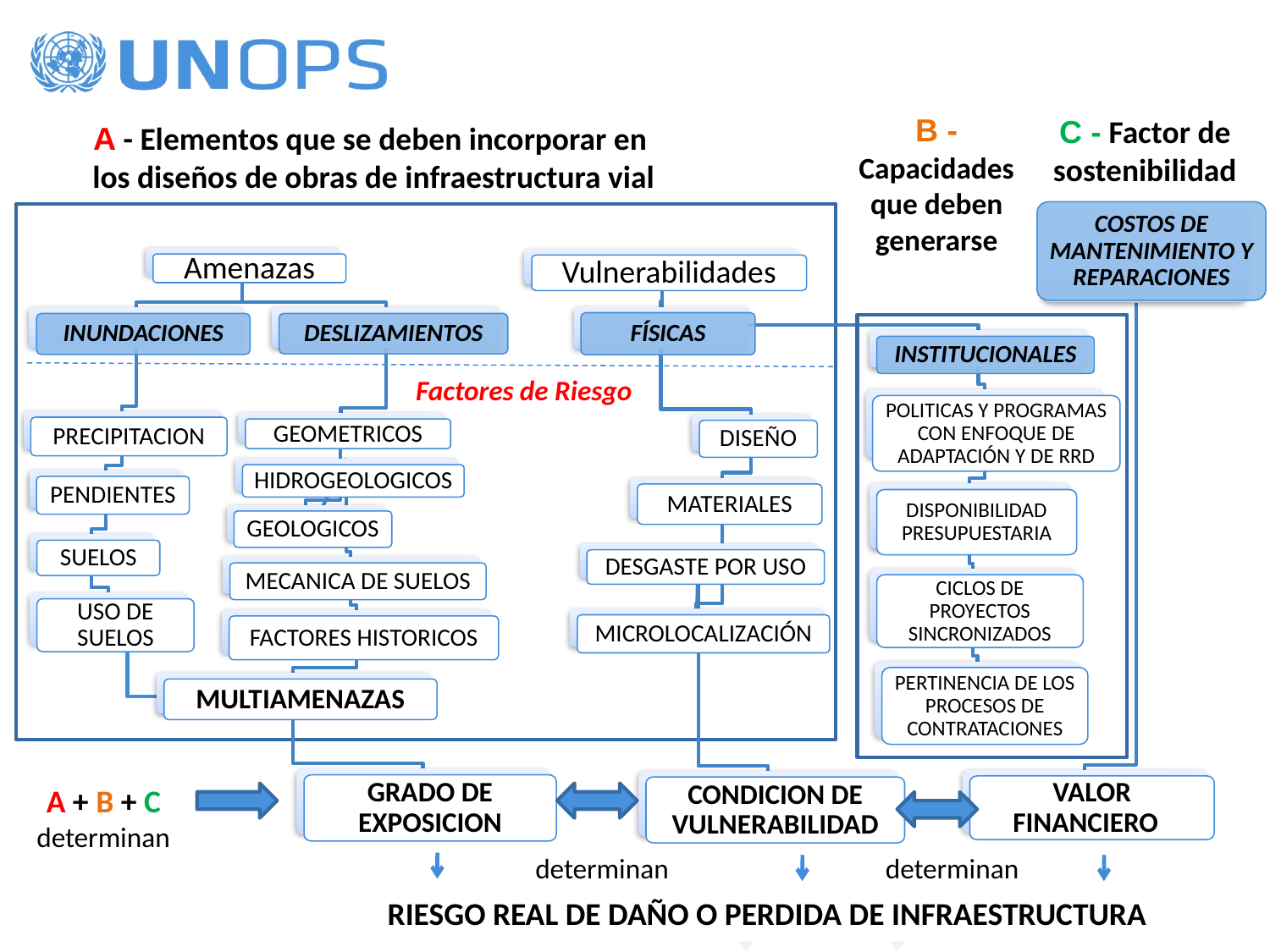

B - Capacidades que deben generarse
C - Factor de sostenibilidad
A - Elementos que se deben incorporar en
los diseños de obras de infraestructura vial

COSTOS DE MANTENIMIENTO Y REPARACIONES

Amenazas
Vulnerabilidades

FÍSICAS
INUNDACIONES
DESLIZAMIENTOS

INSTITUCIONALES

POLITICAS Y PROGRAMAS CON ENFOQUE DE ADAPTACIÓN Y DE RRD

PRECIPITACION
GEOMETRICOS
DISEÑO

HIDROGEOLOGICOS

PENDIENTES

MATERIALES
DISPONIBILIDAD
PRESUPUESTARIA

GEOLOGICOS

SUELOS

DESGASTE POR USO

MECANICA DE SUELOS

CICLOS DE PROYECTOS SINCRONIZADOS

USO DE SUELOS

MICROLOCALIZACIÓN
FACTORES HISTORICOS

PERTINENCIA DE LOS PROCESOS DE CONTRATACIONES

MULTIAMENAZAS

GRADO DE EXPOSICION
VALOR FINANCIERO
CONDICION DE VULNERABILIDAD

Factores de Riesgo
A + B + C determinan

determinan
determinan
RIESGO REAL DE DAÑO O PERDIDA DE INFRAESTRUCTURA